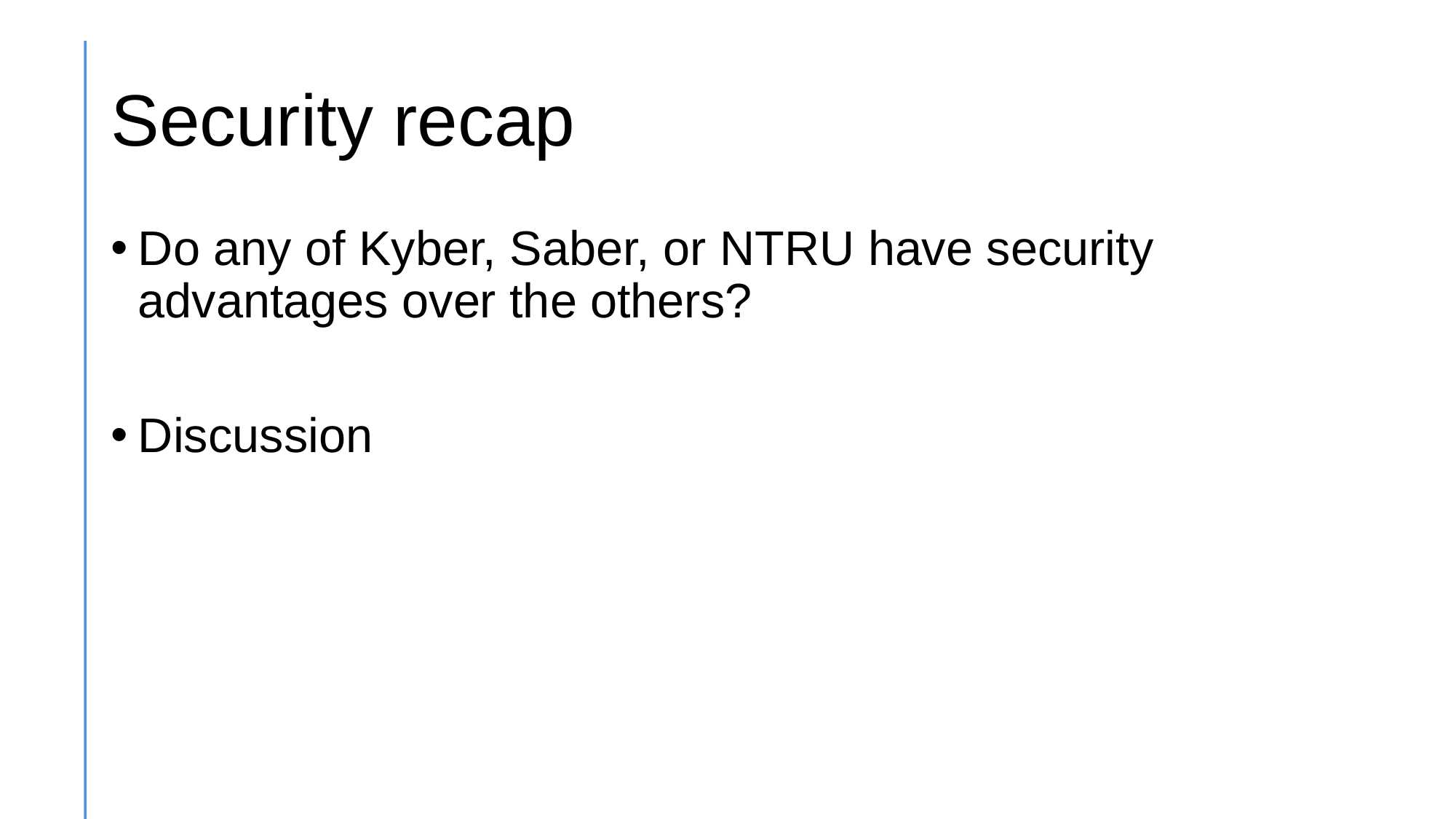

# Security recap
Do any of Kyber, Saber, or NTRU have security advantages over the others?

Discussion